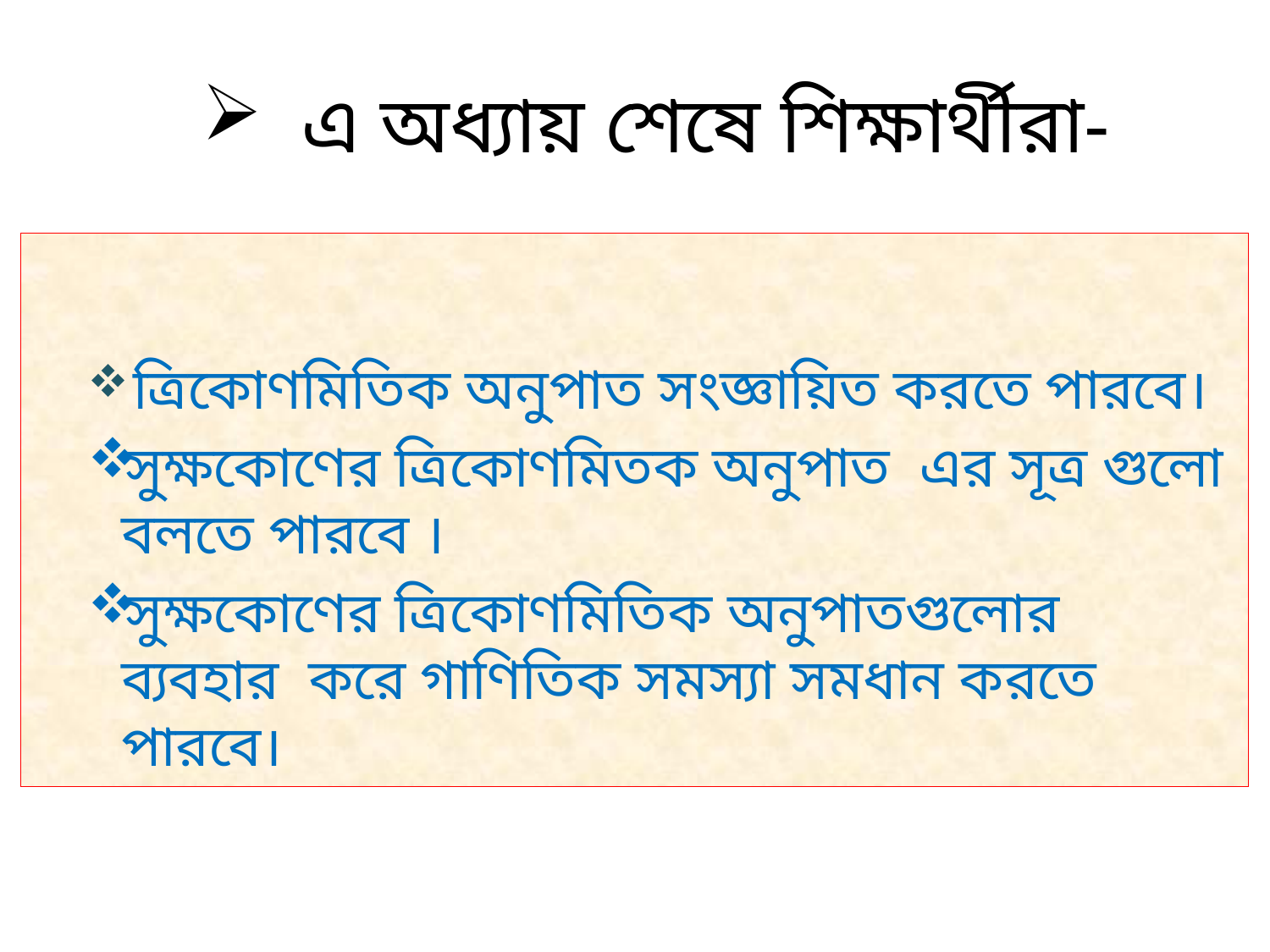

# এ অধ্যায় শেষে শিক্ষার্থীরা-

 ত্রিকোণমিতিক অনুপাত সংজ্ঞায়িত করতে পারবে।
সুক্ষকোণের ত্রিকোণমিতক অনুপাত  এর সূত্র গুলো বলতে পারবে ।
সুক্ষকোণের ত্রিকোণমিতিক অনুপাতগুলোর  ব্যবহার  করে গাণিতিক সমস্যা সমধান করতে পারবে।